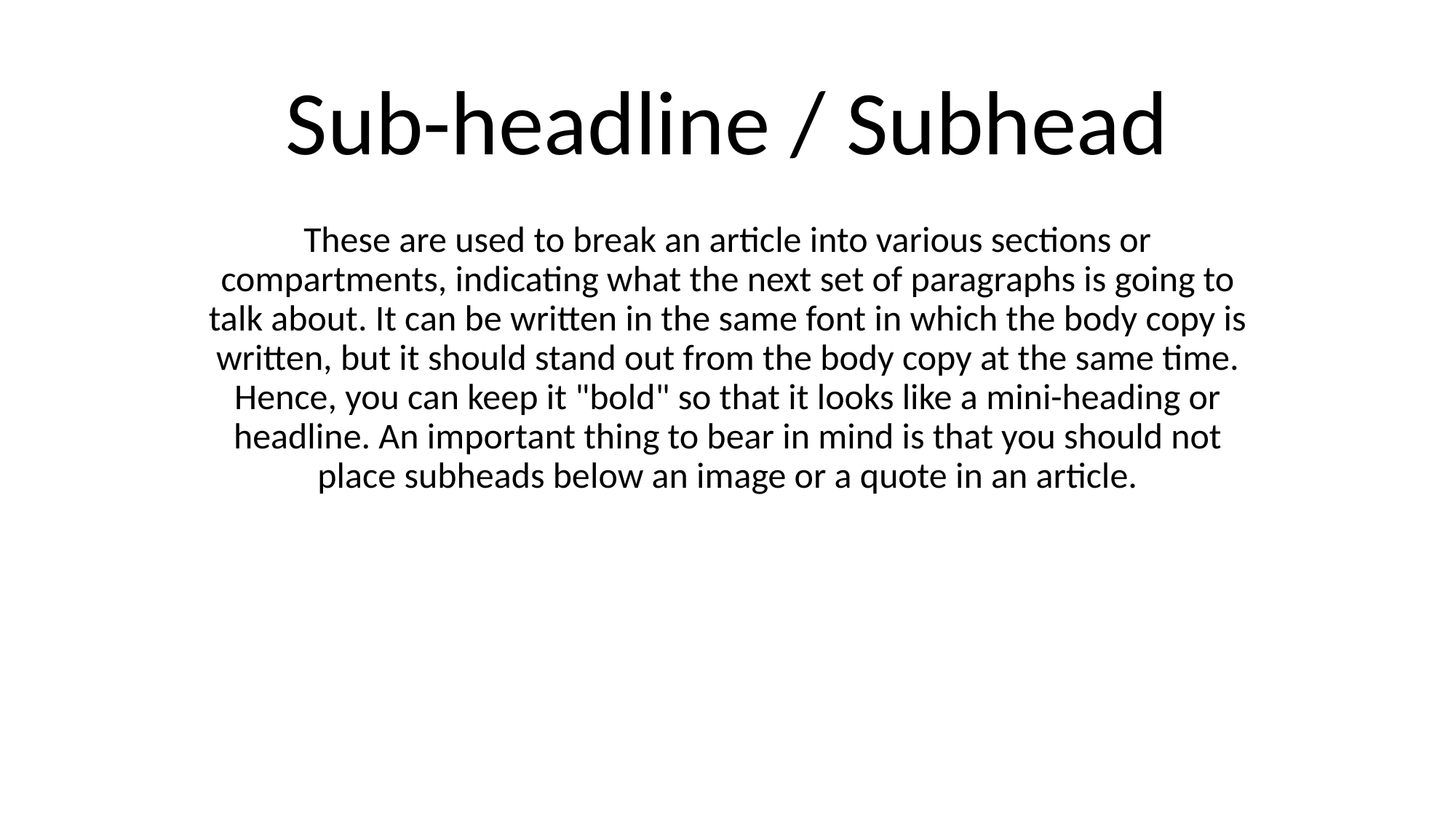

# Sub-headline / Subhead
These are used to break an article into various sections or compartments, indicating what the next set of paragraphs is going to talk about. It can be written in the same font in which the body copy is written, but it should stand out from the body copy at the same time. Hence, you can keep it "bold" so that it looks like a mini-heading or headline. An important thing to bear in mind is that you should not place subheads below an image or a quote in an article.